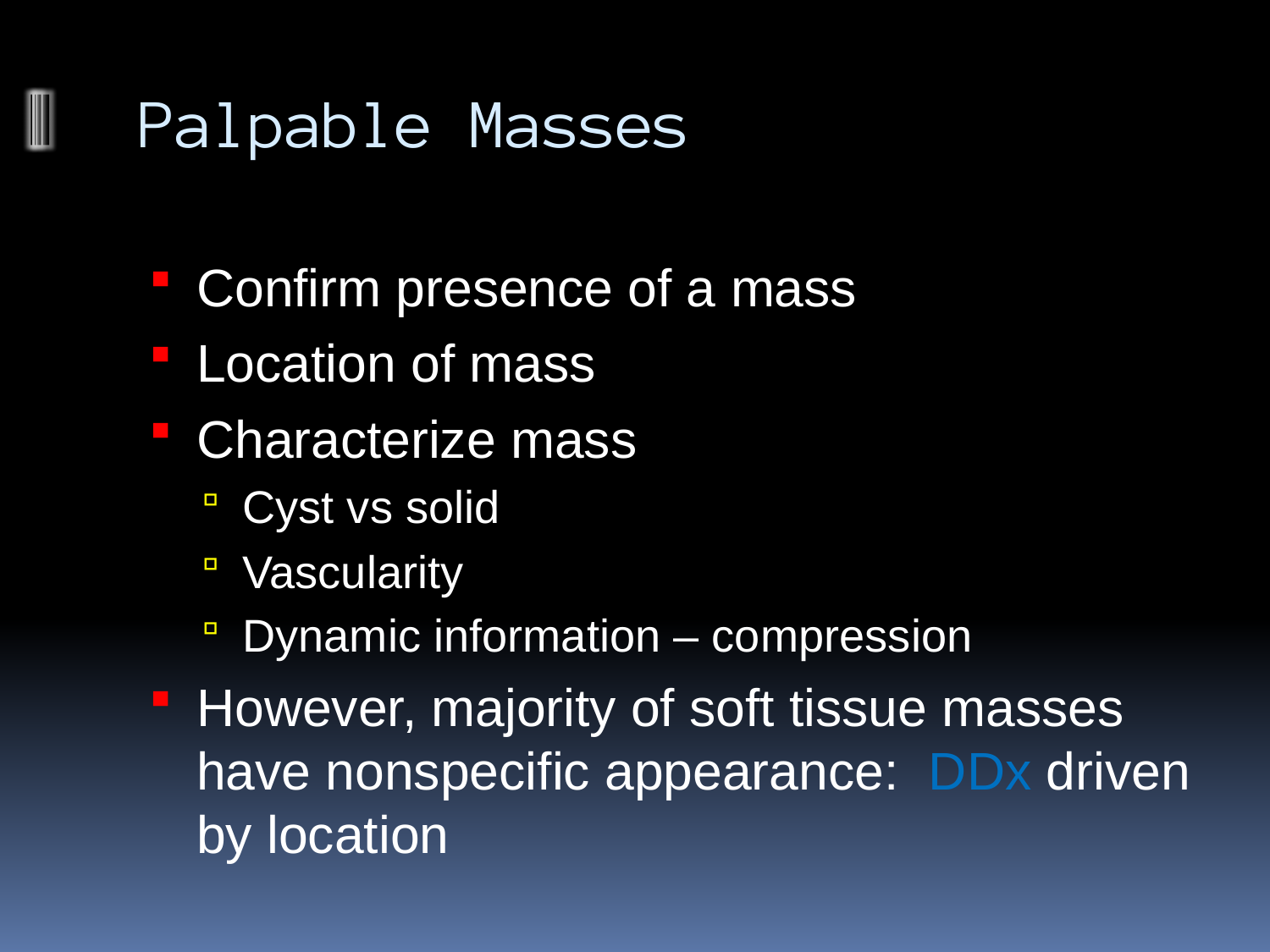

# Palpable Masses
Confirm presence of a mass
Location of mass
Characterize mass
Cyst vs solid
Vascularity
Dynamic information – compression
However, majority of soft tissue masses have nonspecific appearance:  DDx driven by location